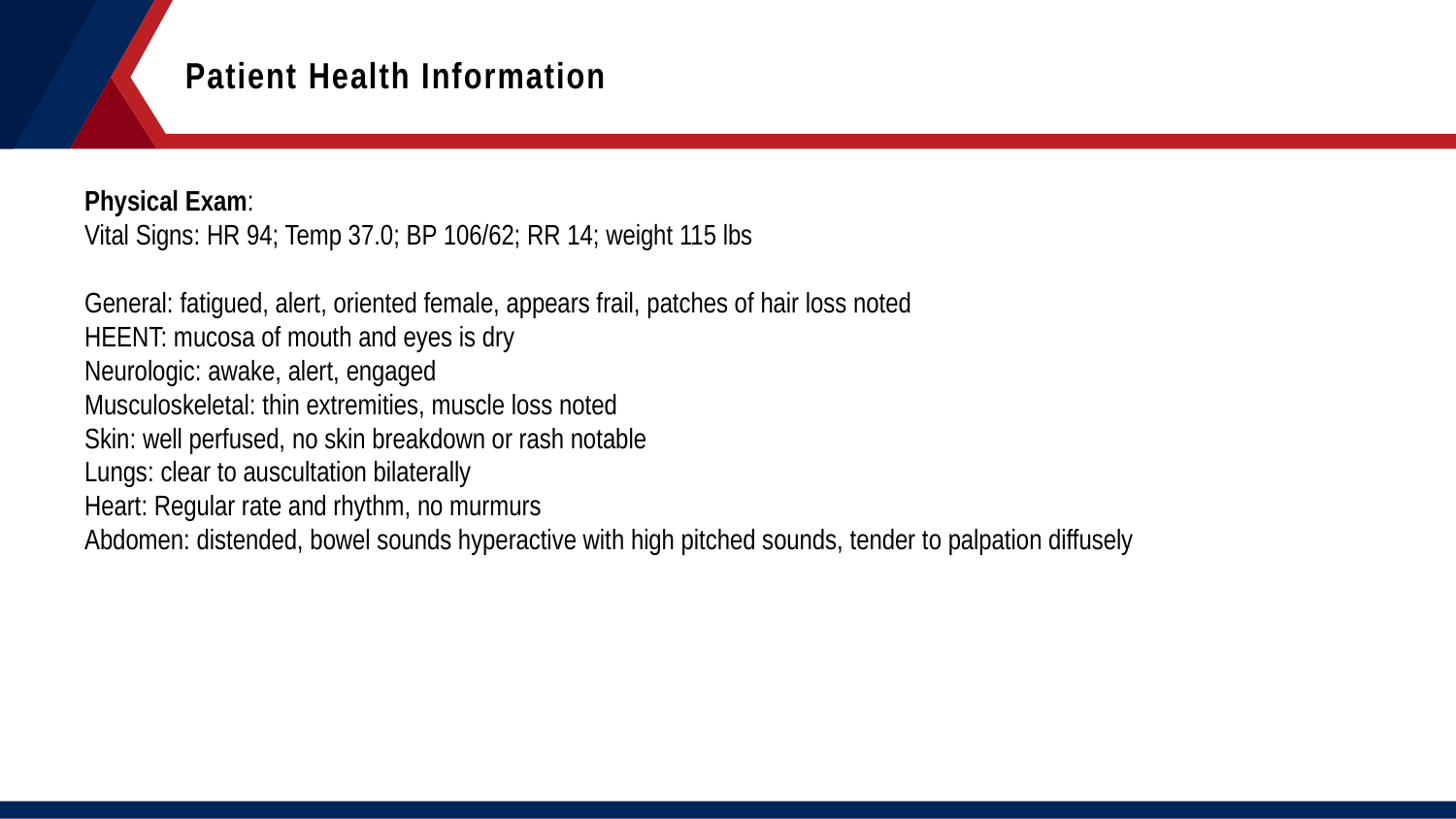

Patient Health Information
Physical Exam:
Vital Signs: HR 94; Temp 37.0; BP 106/62; RR 14; weight 115 lbs

General: fatigued, alert, oriented female, appears frail, patches of hair loss noted
HEENT: mucosa of mouth and eyes is dry
Neurologic: awake, alert, engaged
Musculoskeletal: thin extremities, muscle loss noted
Skin: well perfused, no skin breakdown or rash notable
Lungs: clear to auscultation bilaterally
Heart: Regular rate and rhythm, no murmurs
Abdomen: distended, bowel sounds hyperactive with high pitched sounds, tender to palpation diffusely